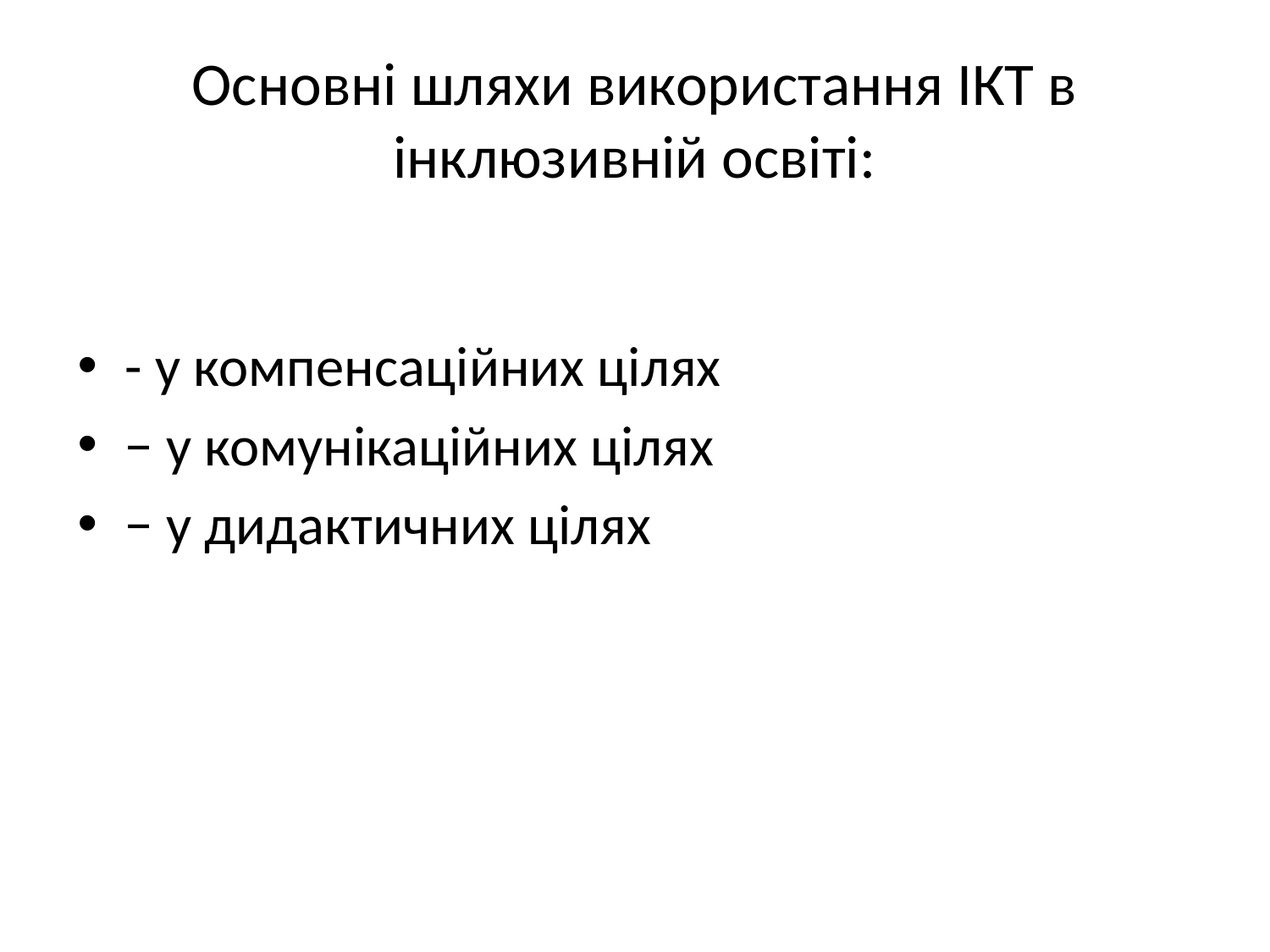

# Основні шляхи використання ІКТ в інклюзивній освіті:
- у компенсаційних цілях
− у комунікаційних цілях
− у дидактичних цілях